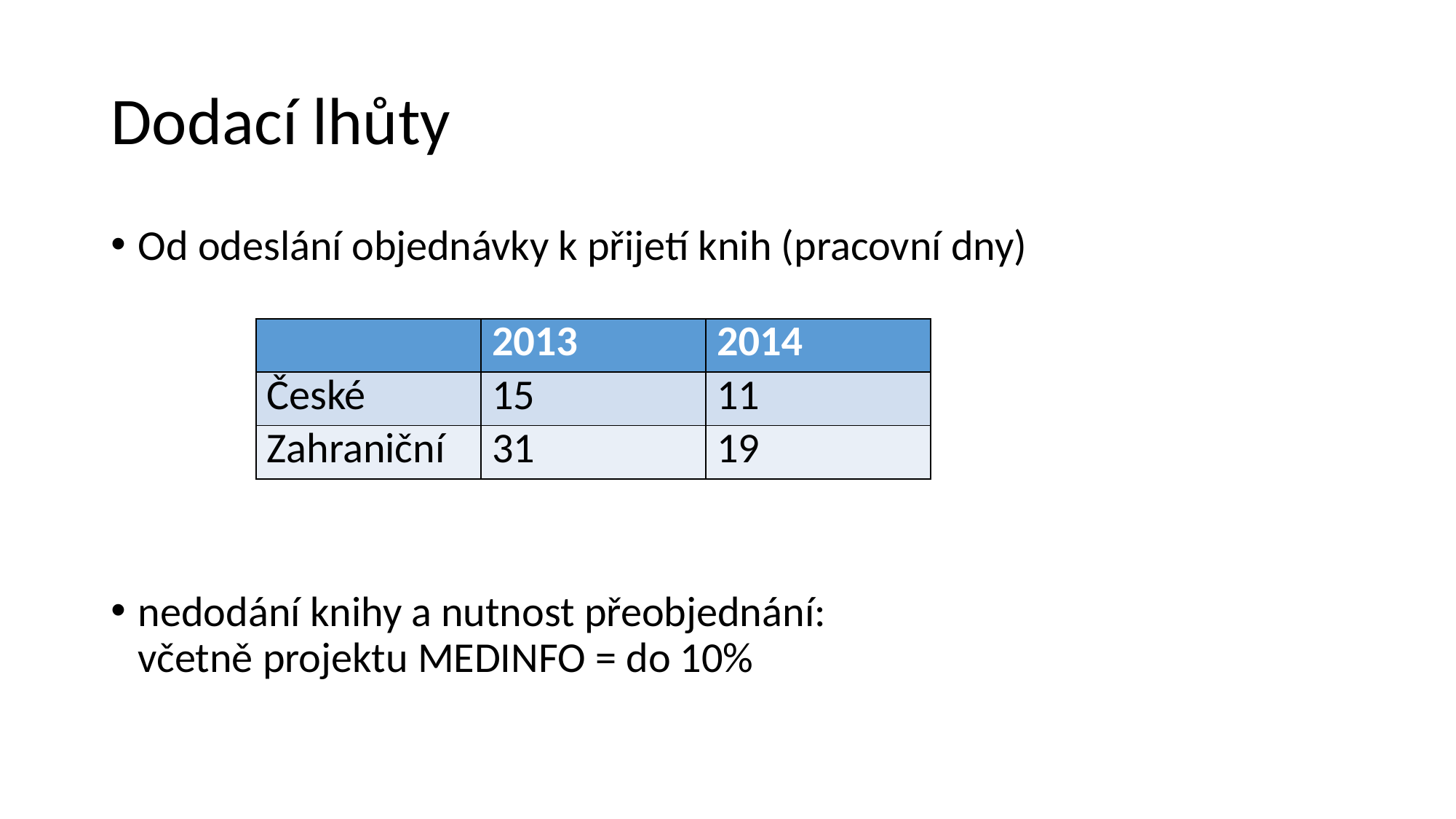

# Dodací lhůty
Od odeslání objednávky k přijetí knih (pracovní dny)

nedodání knihy a nutnost přeobjednání:
včetně projektu MEDINFO = do 10%

|  | 2013 | 2014 |
| --- | --- | --- |
| České | 15 | 11 |
| Zahraniční | 31 | 19 |